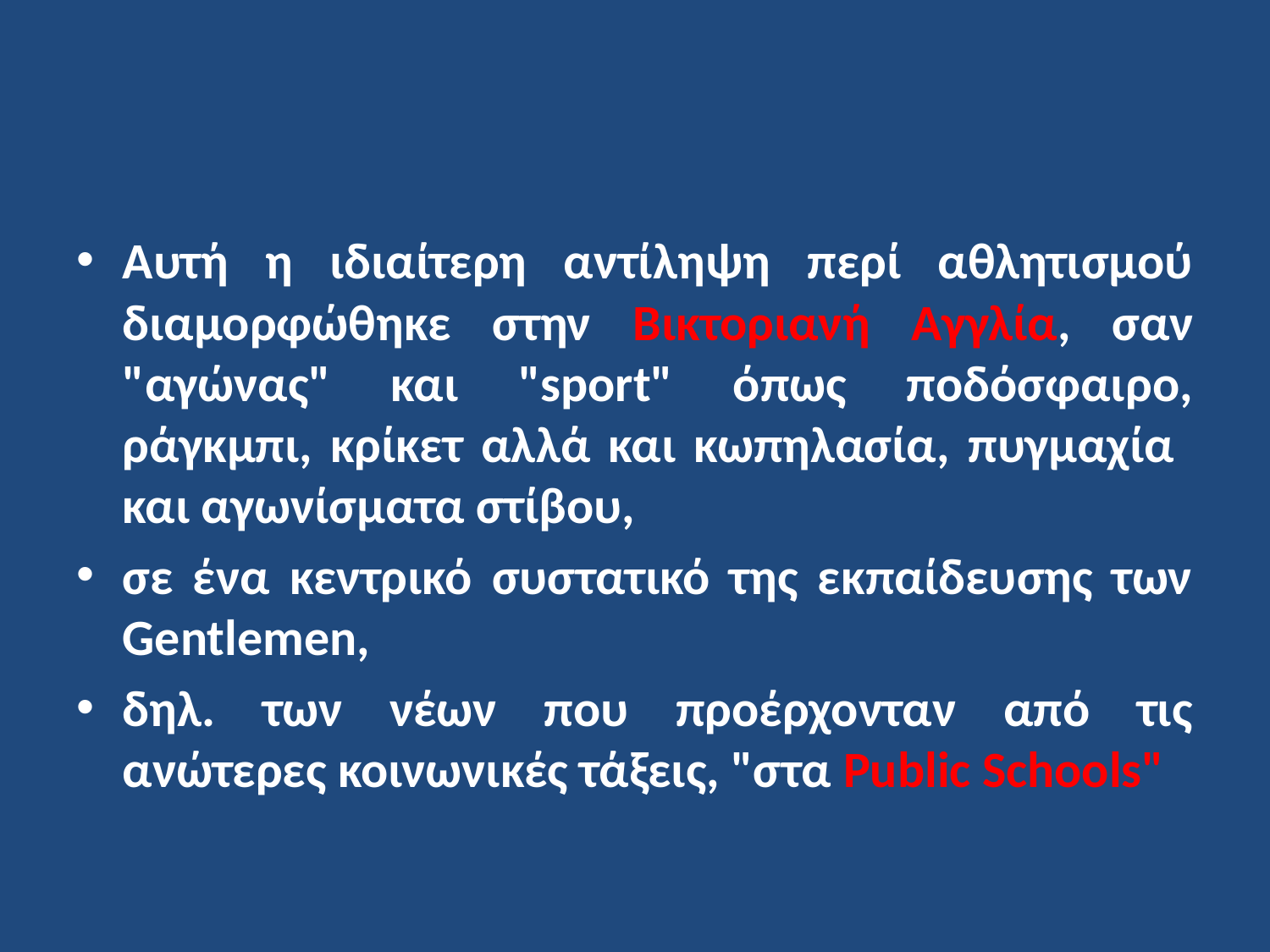

Αυτή η ιδιαίτερη αντίληψη περί αθλητισμού διαμορφώθηκε στην Βικτοριανή Αγγλία, σαν "αγώνας" και "sport" όπως ποδόσφαιρο, ράγκμπι, κρίκετ αλλά και κωπηλασία, πυγμαχία  και αγωνίσματα στίβου,
σε ένα κεντρικό συστατικό της εκπαίδευσης των Gentlemen,
δηλ. των νέων που προέρχονταν από τις ανώτερες κοινωνικές τάξεις, "στα Public Schools"